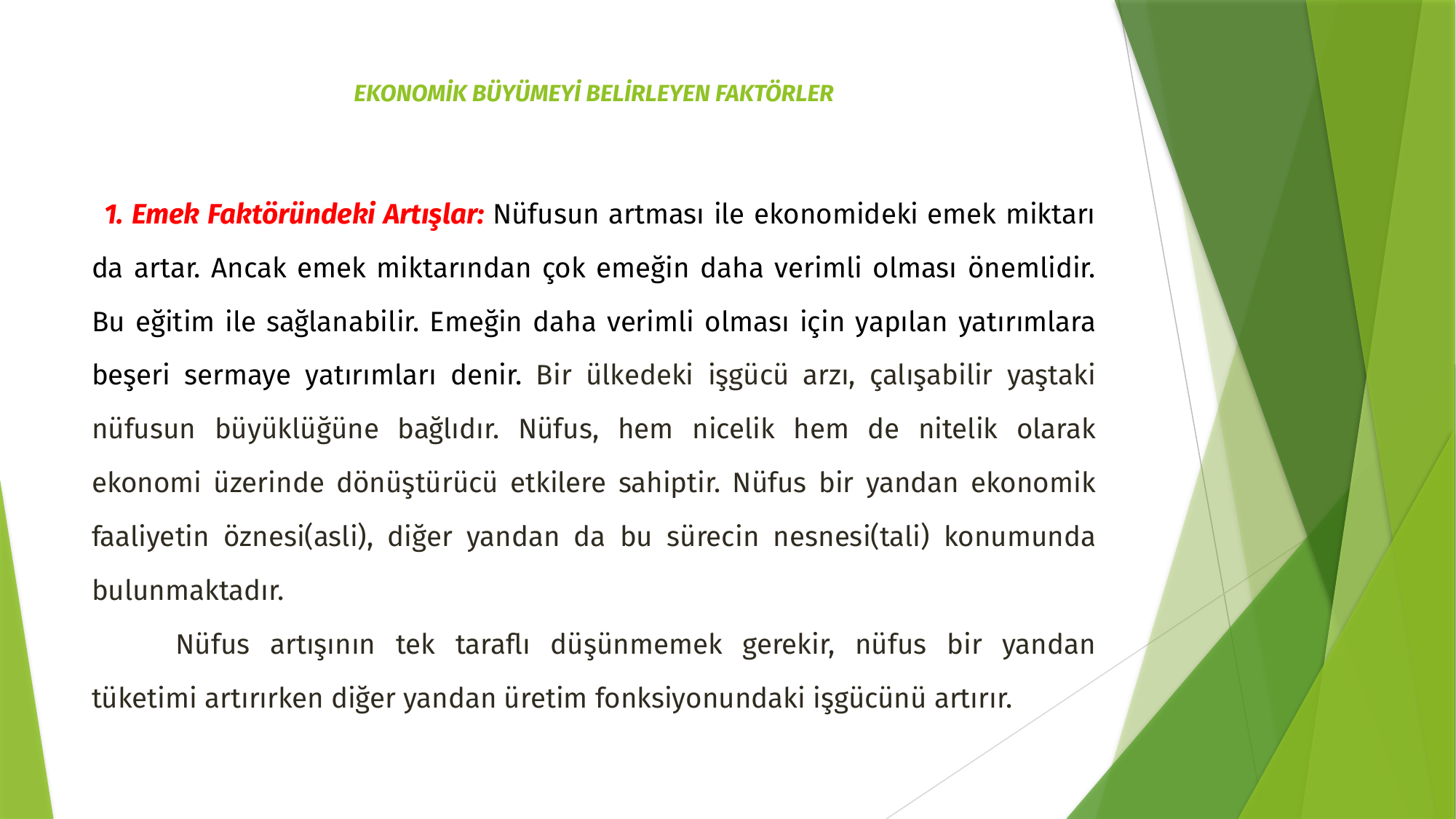

# EKONOMİK BÜYÜMEYİ BELİRLEYEN FAKTÖRLER
1. Emek Faktöründeki Artışlar: Nüfusun artması ile ekonomideki emek miktarı da artar. Ancak emek miktarından çok emeğin daha verimli olması önemlidir. Bu eğitim ile sağlanabilir. Emeğin daha verimli olması için yapılan yatırımlara beşeri sermaye yatırımları denir. Bir ülkedeki işgücü arzı, çalışabilir yaştaki nüfusun büyüklüğüne bağlıdır. Nüfus, hem nicelik hem de nitelik olarak ekonomi üzerinde dönüştürücü etkilere sahiptir. Nüfus bir yandan ekonomik faaliyetin öznesi(asli), diğer yandan da bu sürecin nesnesi(tali) konumunda bulunmaktadır.
	Nüfus artışının tek taraflı düşünmemek gerekir, nüfus bir yandan tüketimi artırırken diğer yandan üretim fonksiyonundaki işgücünü artırır.